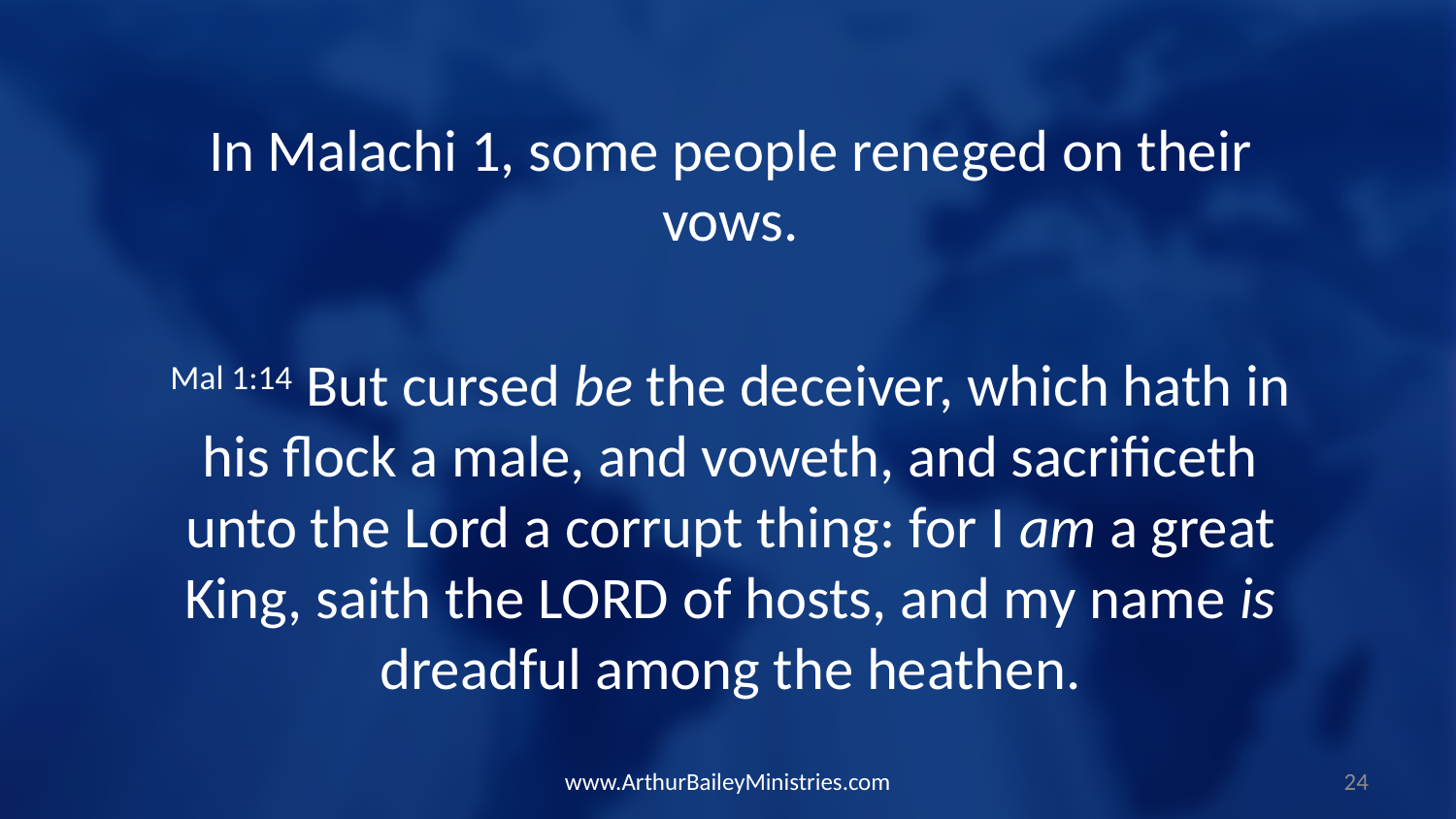

In Malachi 1, some people reneged on their vows.

Mal 1:14 But cursed be the deceiver, which hath in his flock a male, and voweth, and sacrificeth unto the Lord a corrupt thing: for I am a great King, saith the LORD of hosts, and my name is dreadful among the heathen.
www.ArthurBaileyMinistries.com
24